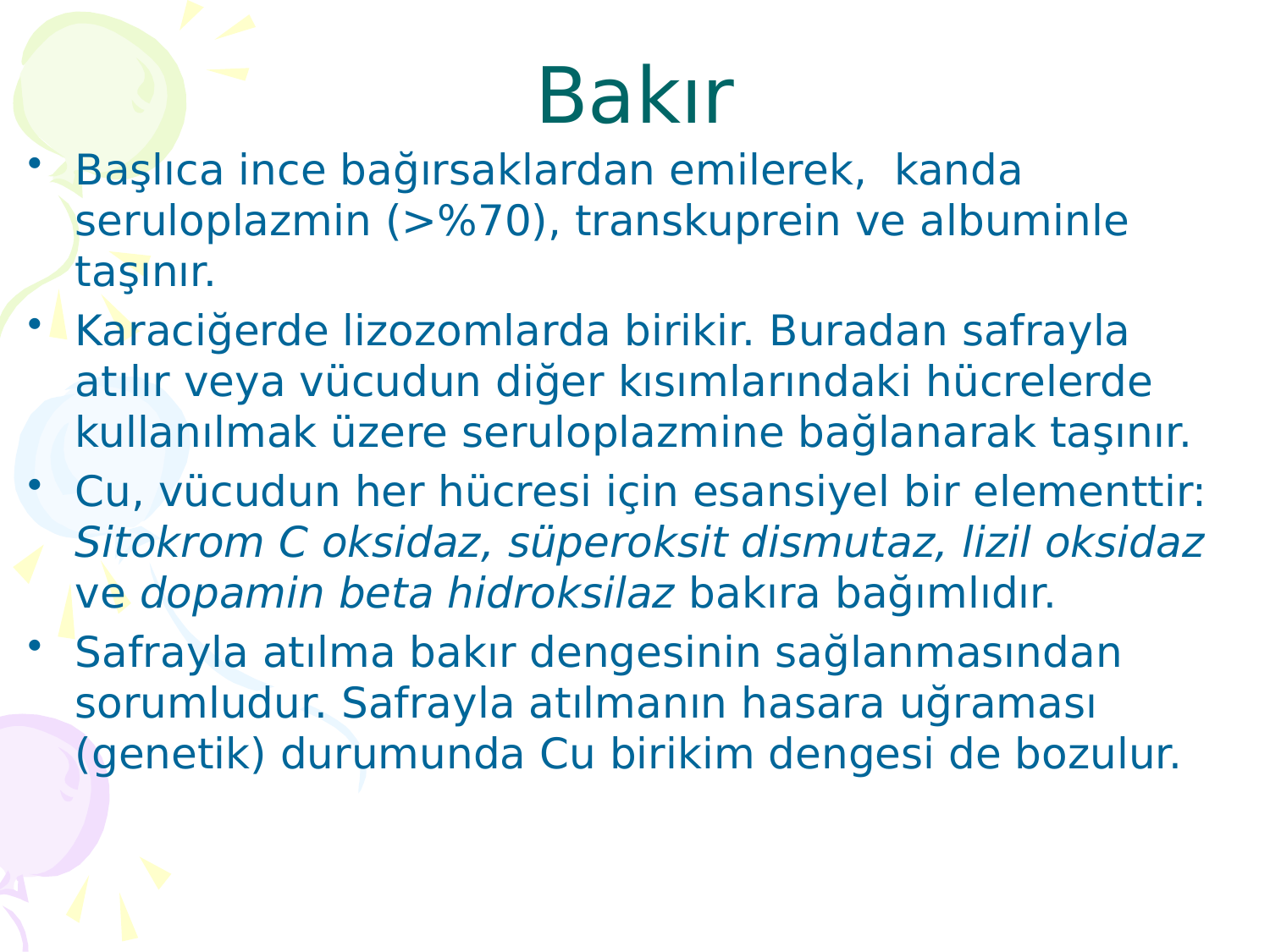

# Bakır
Başlıca ince bağırsaklardan emilerek,  kanda seruloplazmin (>%70), transkuprein ve albuminle taşınır.
Karaciğerde lizozomlarda birikir. Buradan safrayla atılır veya vücudun diğer kısımlarındaki hücrelerde kullanılmak üzere seruloplazmine bağlanarak taşınır.
Cu, vücudun her hücresi için esansiyel bir elementtir: Sitokrom C oksidaz, süperoksit dismutaz, lizil oksidaz ve dopamin beta hidroksilaz bakıra bağımlıdır.
Safrayla atılma bakır dengesinin sağlanmasından sorumludur. Safrayla atılmanın hasara uğraması (genetik) durumunda Cu birikim dengesi de bozulur.